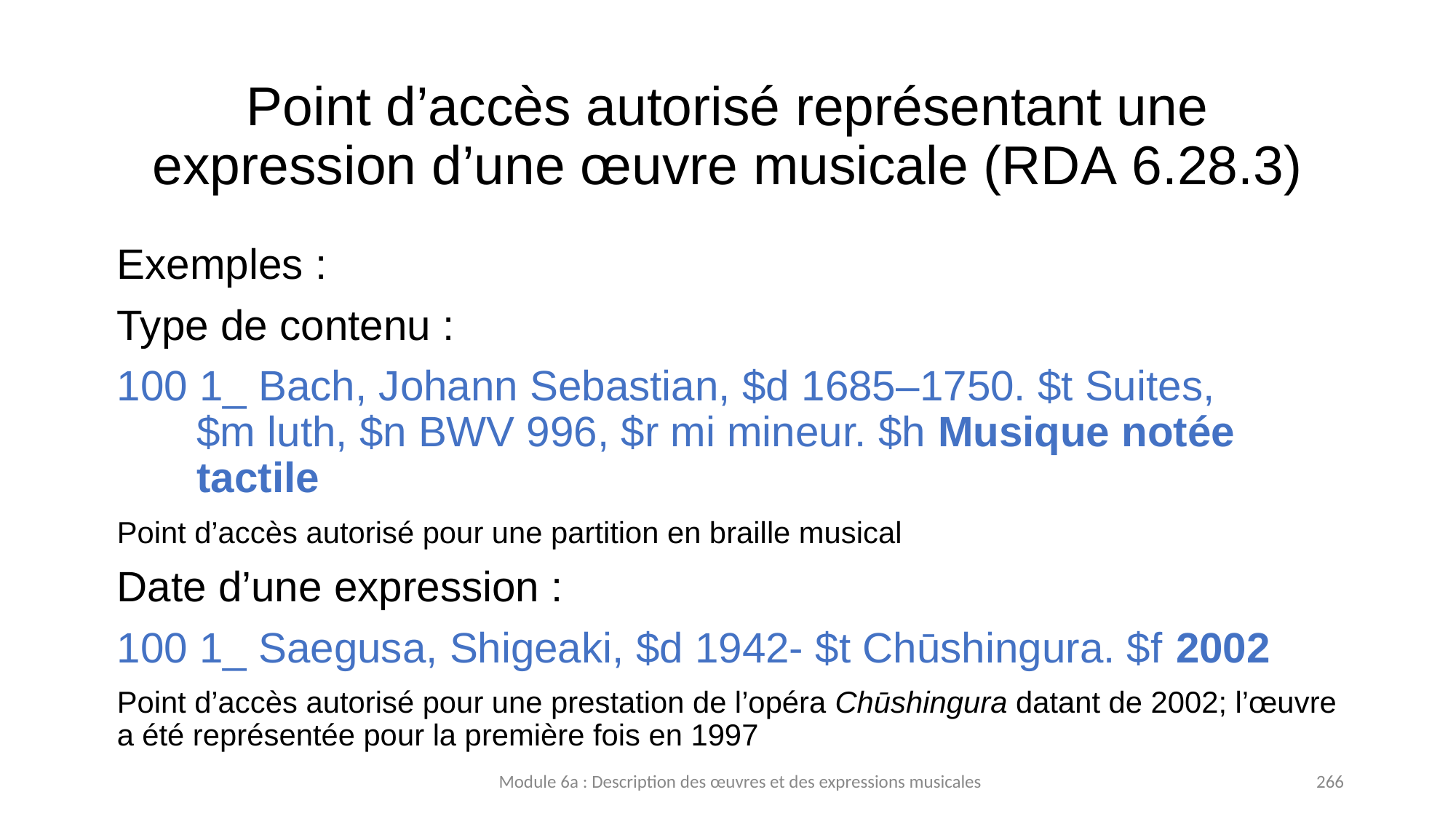

# Point d’accès autorisé représentant une expression d’une œuvre musicale (RDA 6.28.3)
Exemples :
Type de contenu :
100 1_ Bach, Johann Sebastian, $d 1685–1750. $t Suites, $m luth, $n BWV 996, $r mi mineur. $h Musique notée tactile
Point d’accès autorisé pour une partition en braille musical
Date d’une expression :
100 1_ Saegusa, Shigeaki, $d 1942- $t Chūshingura. $f 2002
Point d’accès autorisé pour une prestation de l’opéra Chūshingura datant de 2002; l’œuvre a été représentée pour la première fois en 1997

Module 6a : Description des œuvres et des expressions musicales
266